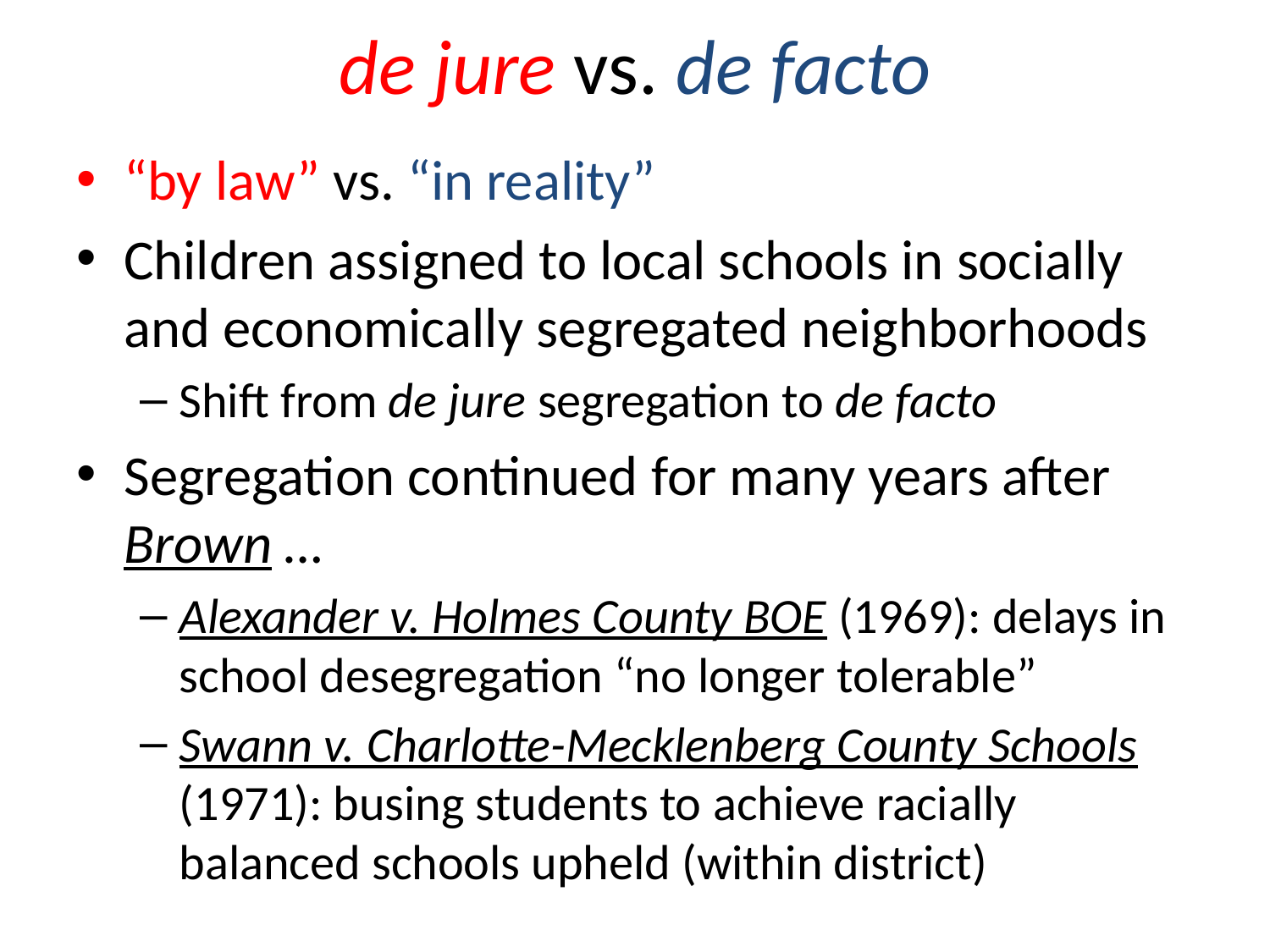

# de jure vs. de facto
“by law” vs. “in reality”
Children assigned to local schools in socially and economically segregated neighborhoods
Shift from de jure segregation to de facto
Segregation continued for many years after Brown …
Alexander v. Holmes County BOE (1969): delays in school desegregation “no longer tolerable”
Swann v. Charlotte-Mecklenberg County Schools (1971): busing students to achieve racially balanced schools upheld (within district)